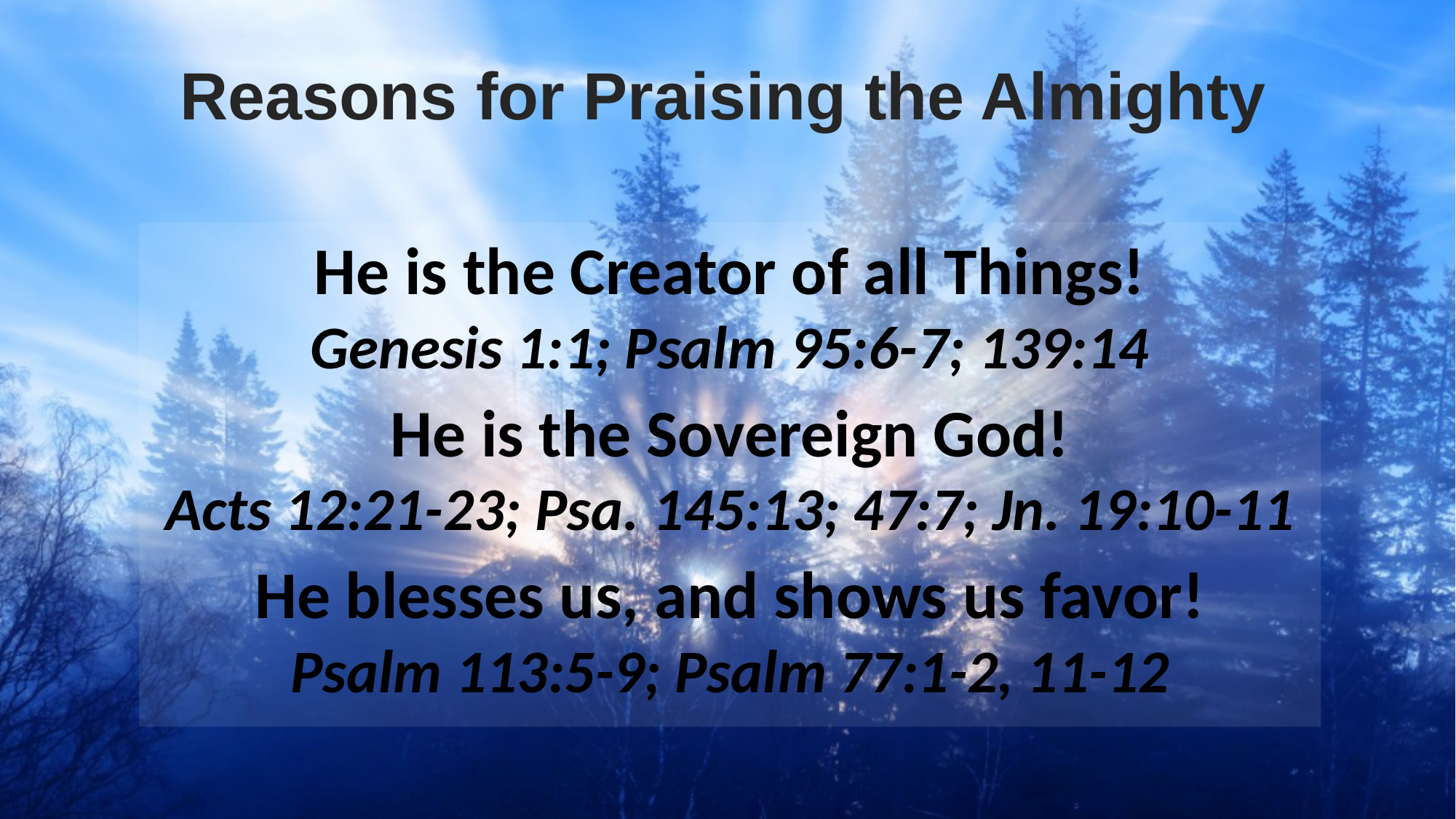

# Reasons for Praising the Almighty
He is the Creator of all Things!
Genesis 1:1; Psalm 95:6-7; 139:14
He is the Sovereign God!
Acts 12:21-23; Psa. 145:13; 47:7; Jn. 19:10-11
He blesses us, and shows us favor!
Psalm 113:5-9; Psalm 77:1-2, 11-12